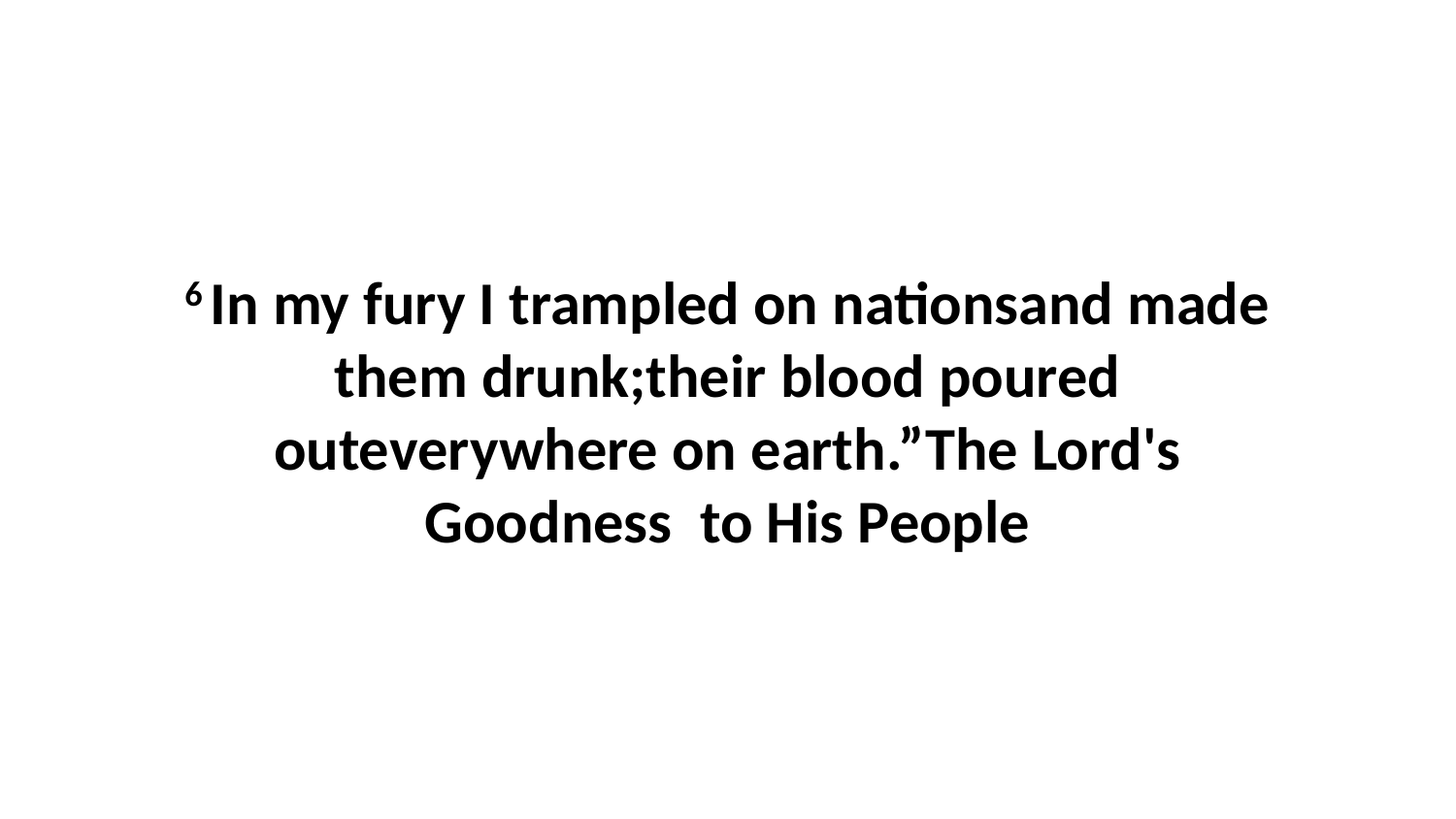

6 In my fury I trampled on nationsand made them drunk;their blood poured outeverywhere on earth.”The Lord's Goodness  to His People